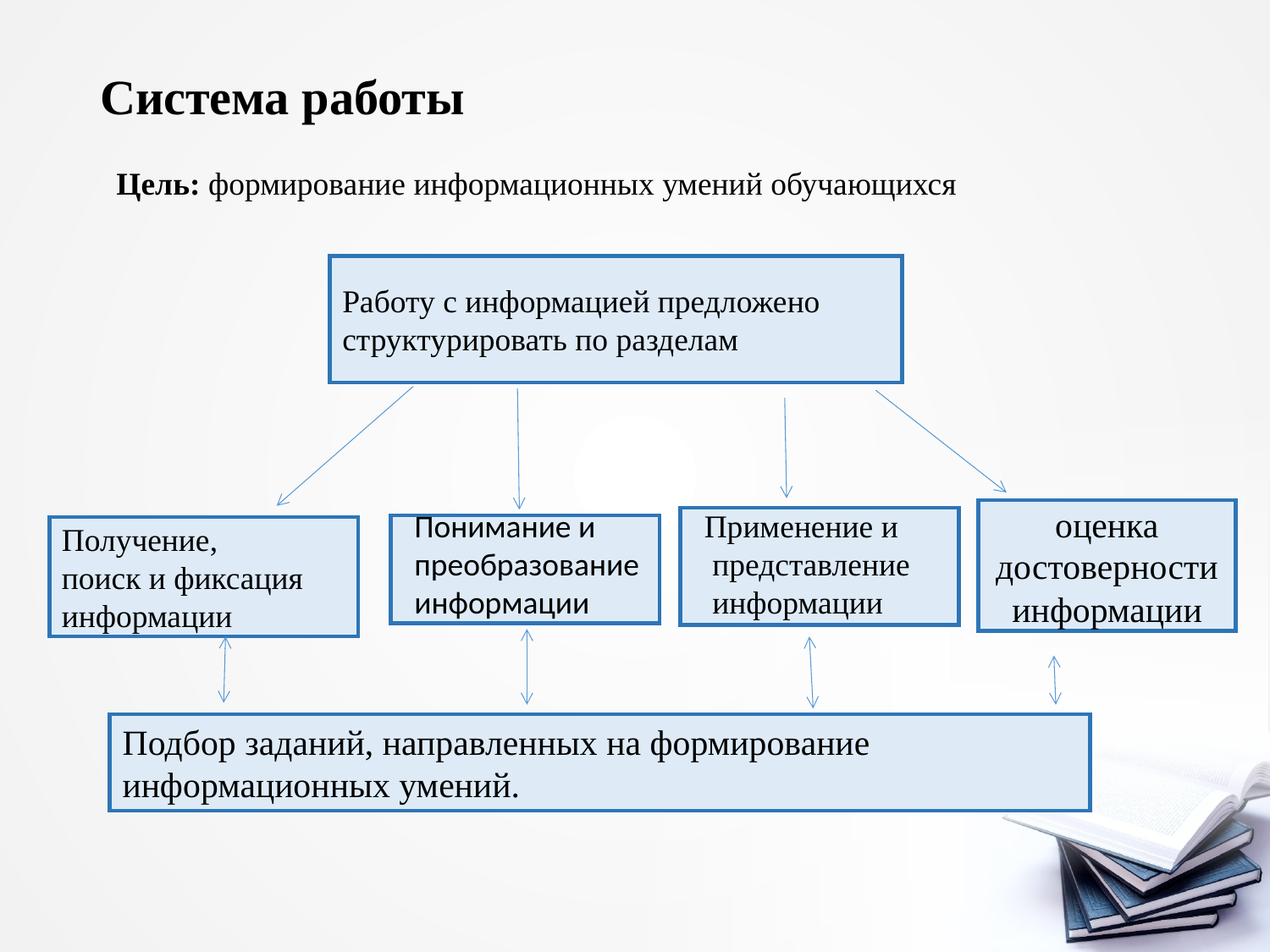

# Система работы
Цель: формирование информационных умений обучающихся

Работу с информацией предложено  структурировать по разделам
Применение и
 представление
 информации
Понимание и преобразование информации

 оценка
достоверности информации

Получение,
поиск и фиксация информации

Подбор заданий, направленных на формирование информационных умений.